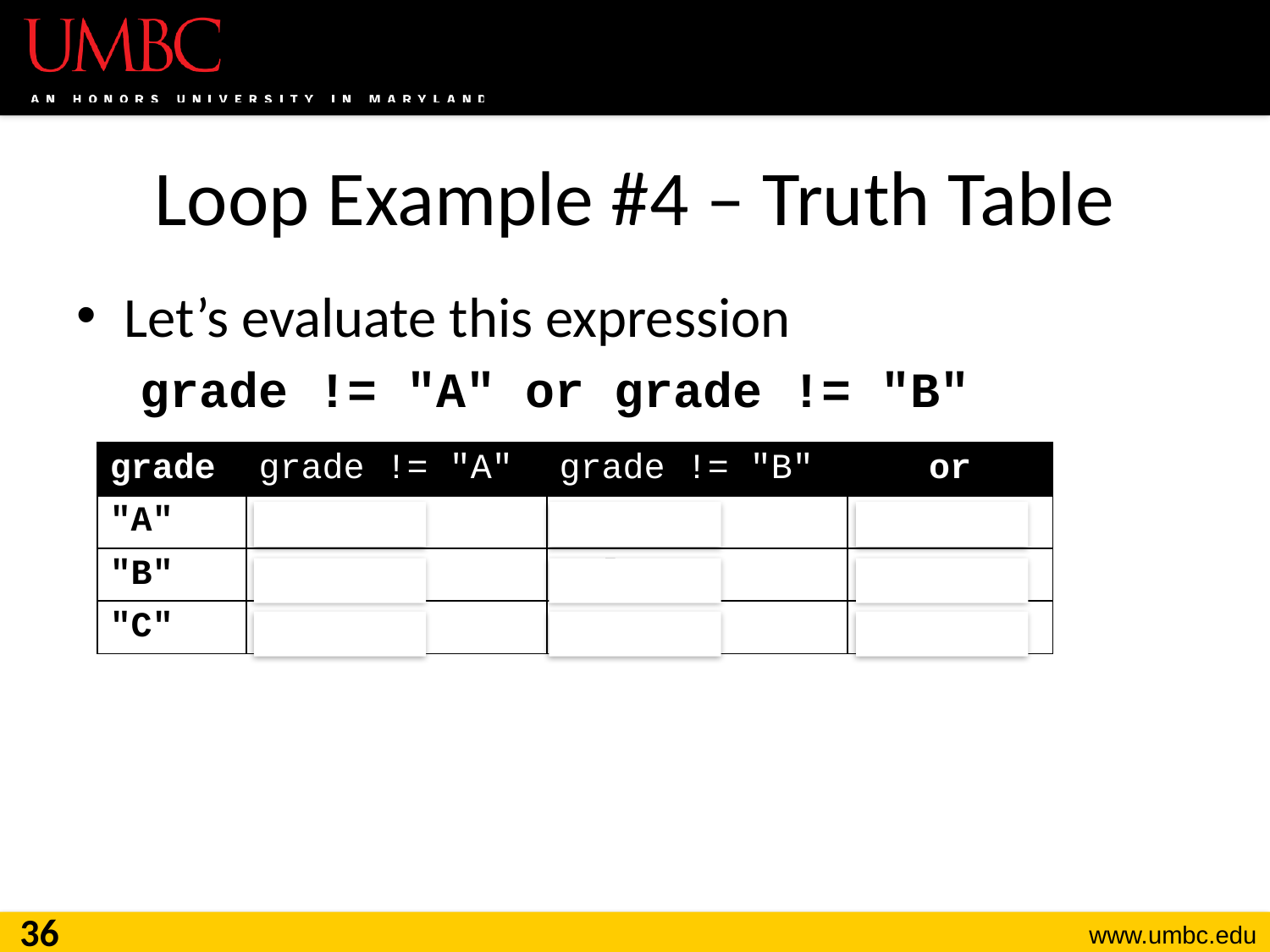

# Loop Example #4 – Truth Table
Let’s evaluate this expression
grade != "A" or grade != "B"

| grade | grade != "A" | grade != "B" | or |
| --- | --- | --- | --- |
| "A" | False | True | True |
| "B" | True | False | True |
| "C" | True | True | True |

36